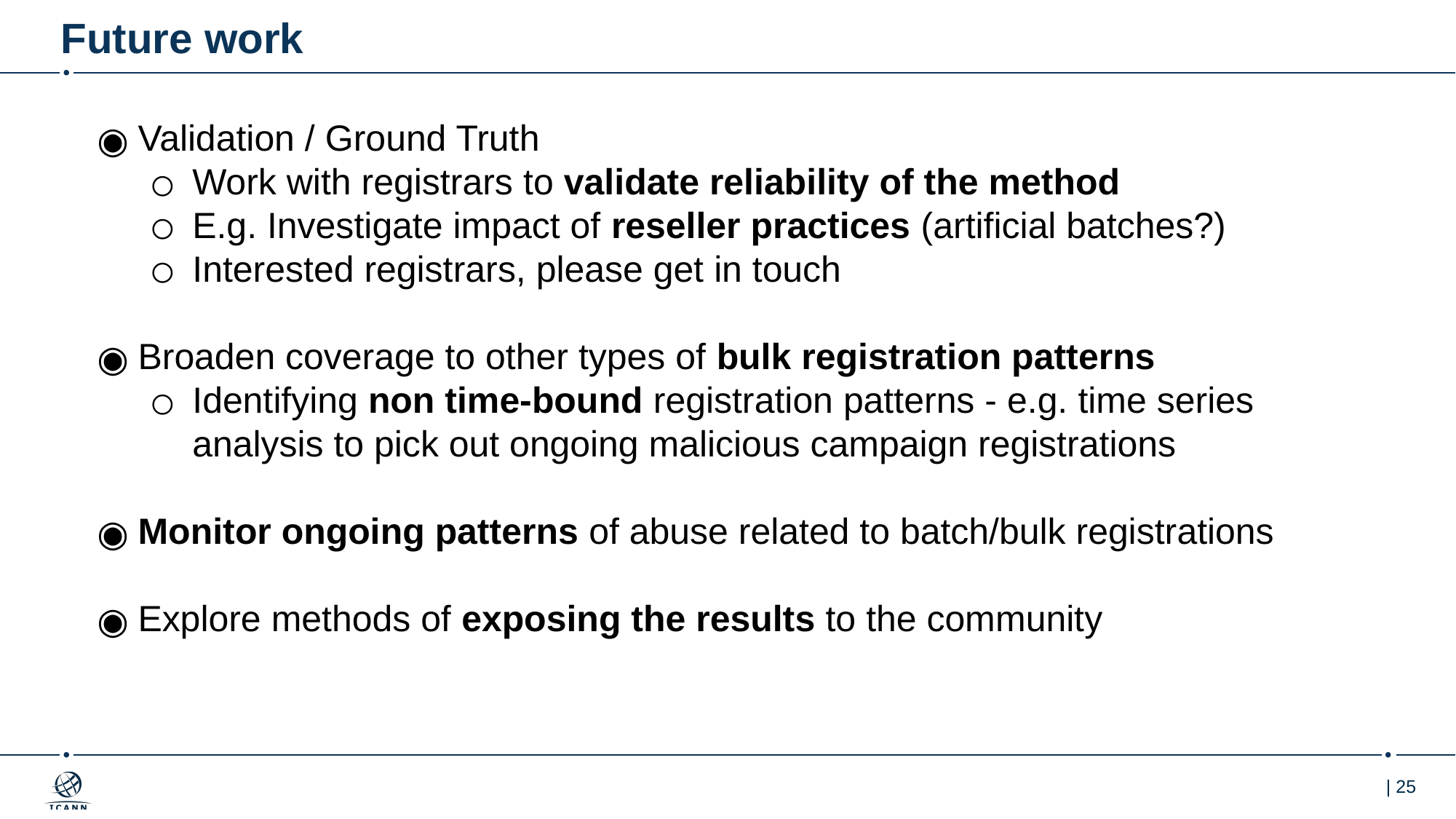

# Future work
Validation / Ground Truth
Work with registrars to validate reliability of the method
E.g. Investigate impact of reseller practices (artificial batches?)
Interested registrars, please get in touch

Broaden coverage to other types of bulk registration patterns
Identifying non time-bound registration patterns - e.g. time series analysis to pick out ongoing malicious campaign registrations

Monitor ongoing patterns of abuse related to batch/bulk registrations

Explore methods of exposing the results to the community